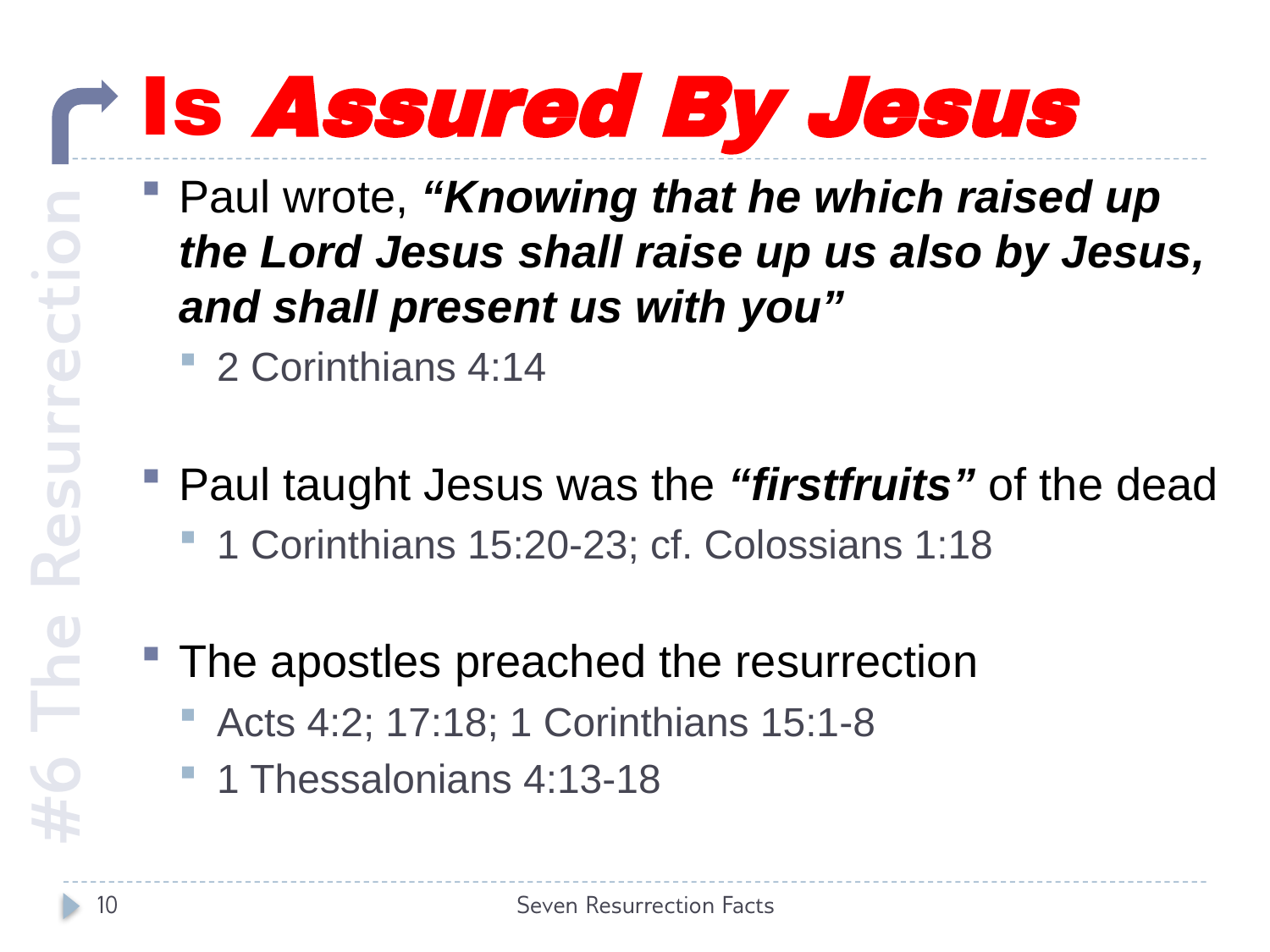

# Is Assured By Jesus

Paul wrote, “Knowing that he which raised up the Lord Jesus shall raise up us also by Jesus, and shall present us with you”
2 Corinthians 4:14

Paul taught Jesus was the “firstfruits” of the dead
1 Corinthians 15:20-23; cf. Colossians 1:18

The apostles preached the resurrection
Acts 4:2; 17:18; 1 Corinthians 15:1-8
1 Thessalonians 4:13-18
#6 The Resurrection
10
Seven Resurrection Facts